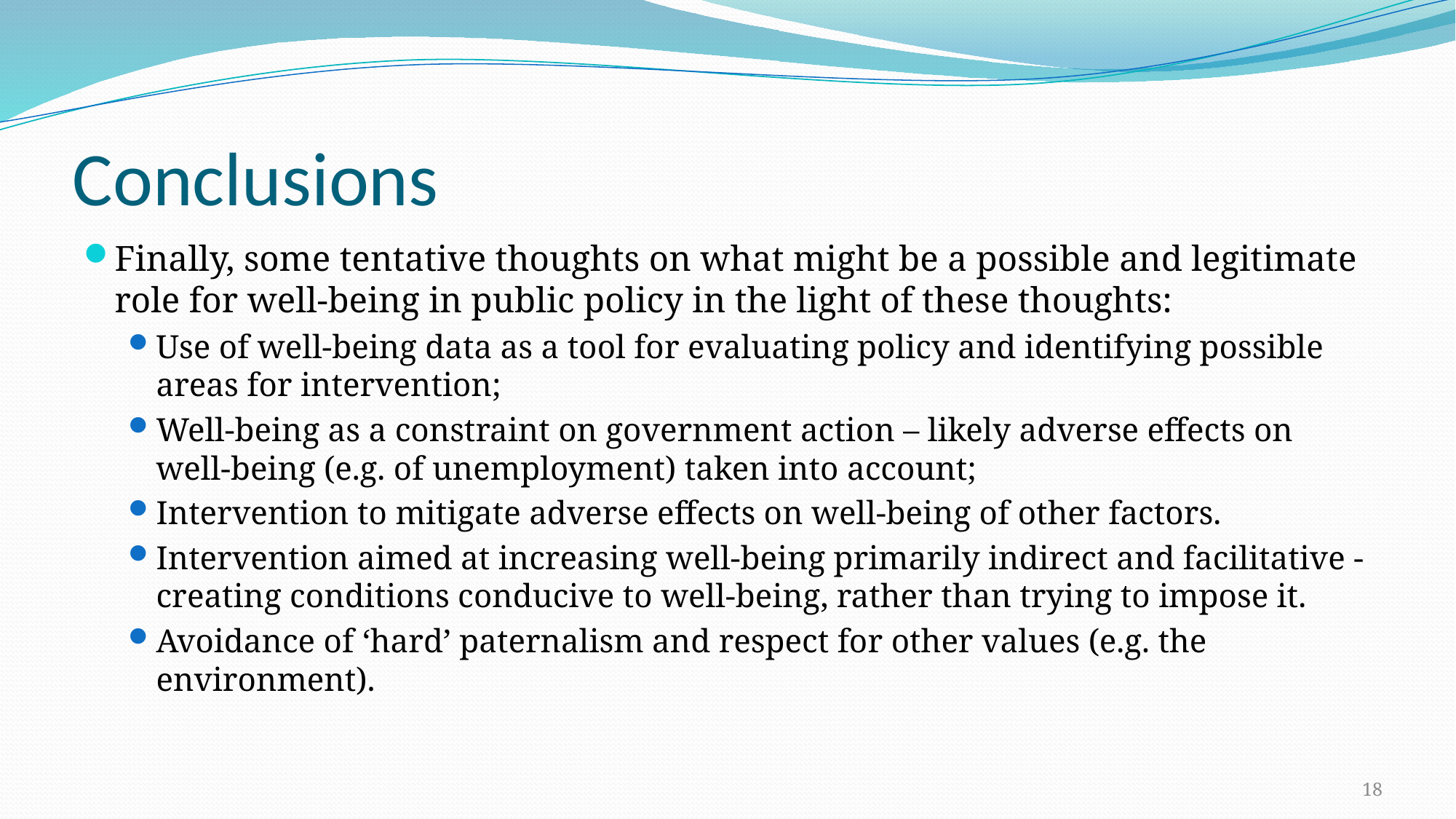

# Conclusions
Finally, some tentative thoughts on what might be a possible and legitimate role for well-being in public policy in the light of these thoughts:
Use of well-being data as a tool for evaluating policy and identifying possible areas for intervention;
Well-being as a constraint on government action – likely adverse effects on well-being (e.g. of unemployment) taken into account;
Intervention to mitigate adverse effects on well-being of other factors.
Intervention aimed at increasing well-being primarily indirect and facilitative - creating conditions conducive to well-being, rather than trying to impose it.
Avoidance of ‘hard’ paternalism and respect for other values (e.g. the environment).

18